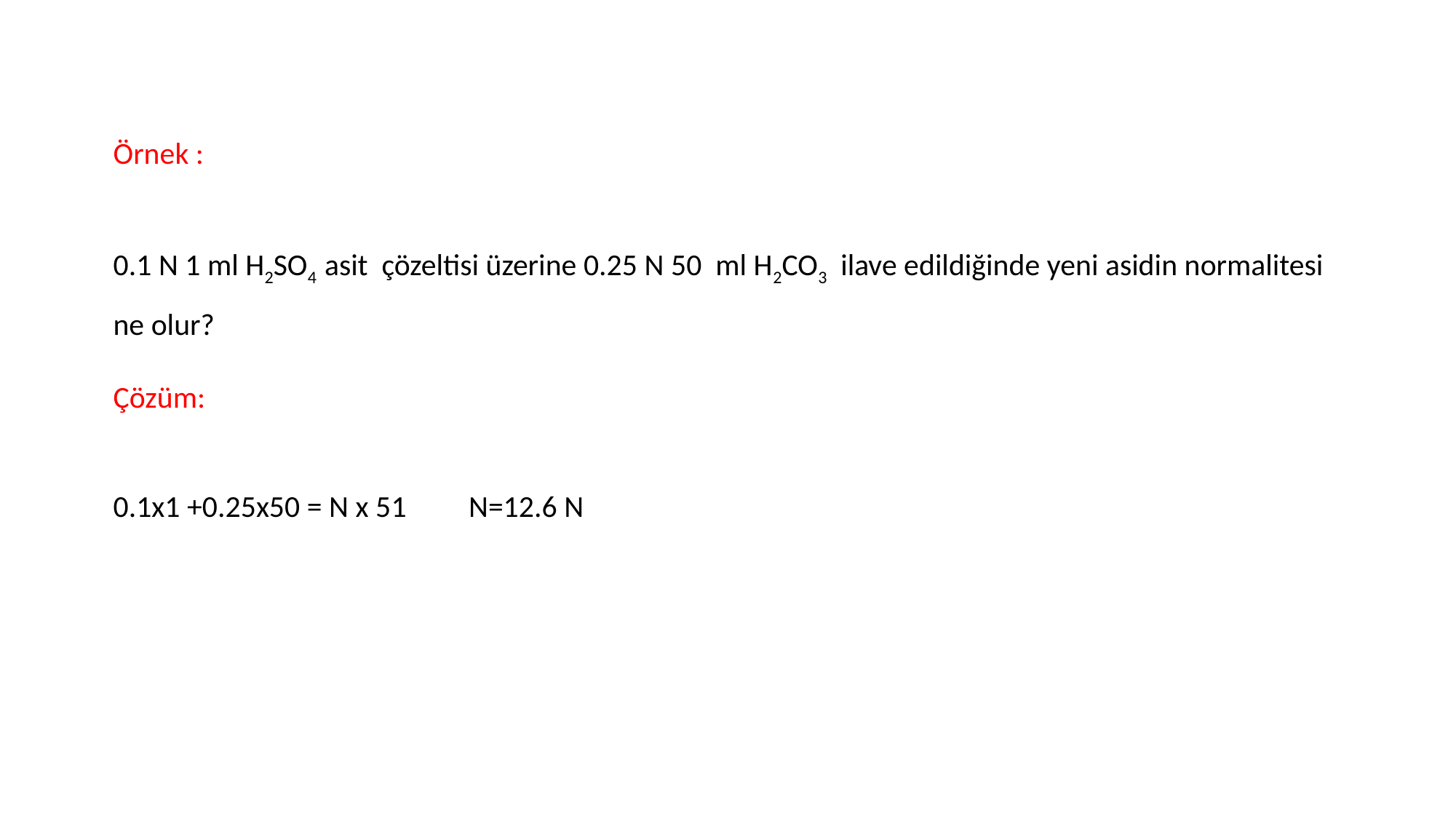

Örnek :

0.1 N 1 ml H2SO4  asit  çözeltisi üzerine 0.25 N 50  ml H2CO3  ilave edildiğinde yeni asidin normalitesi ne olur?

Çözüm:

0.1x1 +0.25x50 = N x 51         N=12.6 N